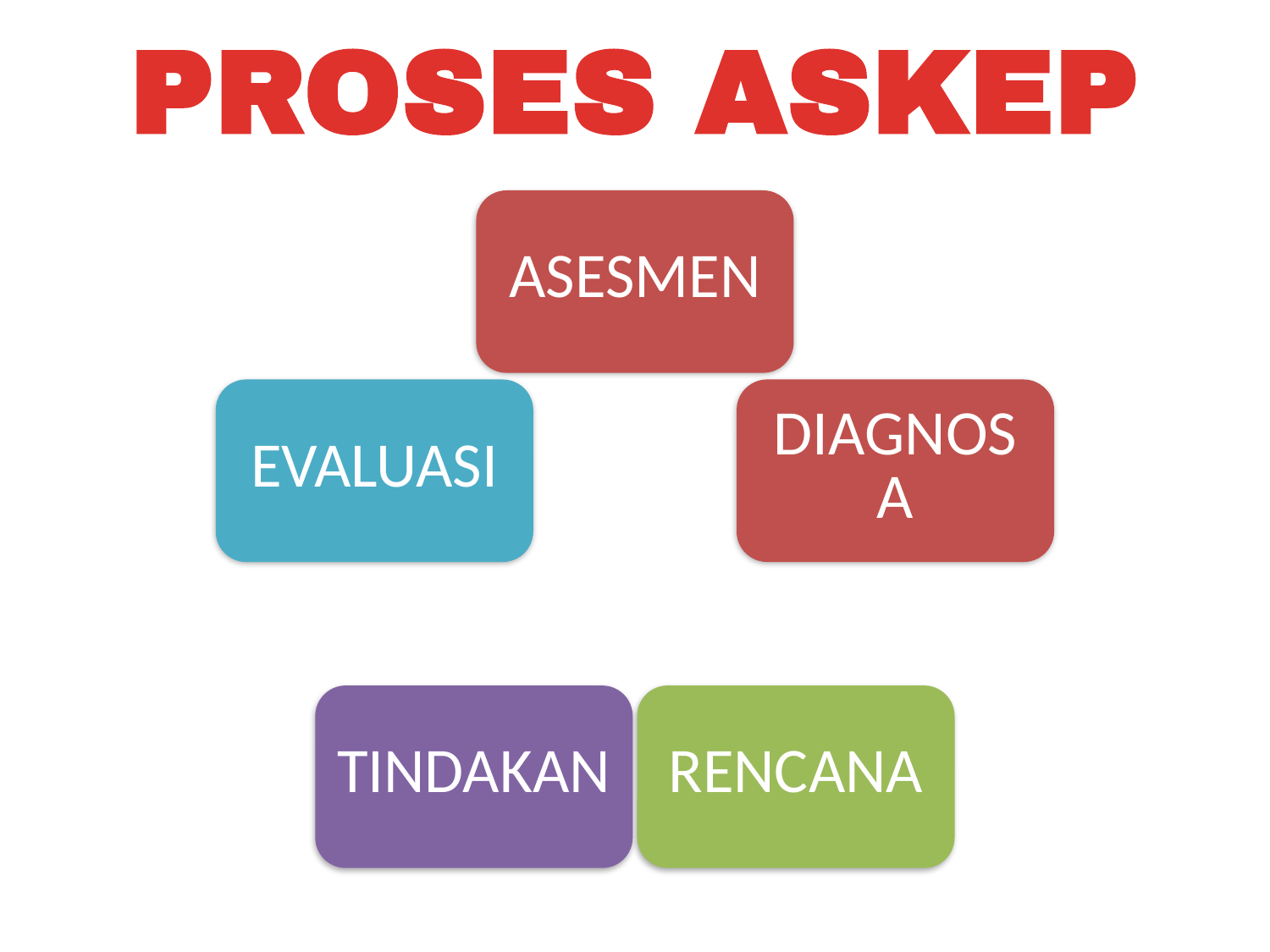

PROSES ASKEP
ASESMEN
DIAGNOSA
RENCANA
TINDAKAN
EVALUASI